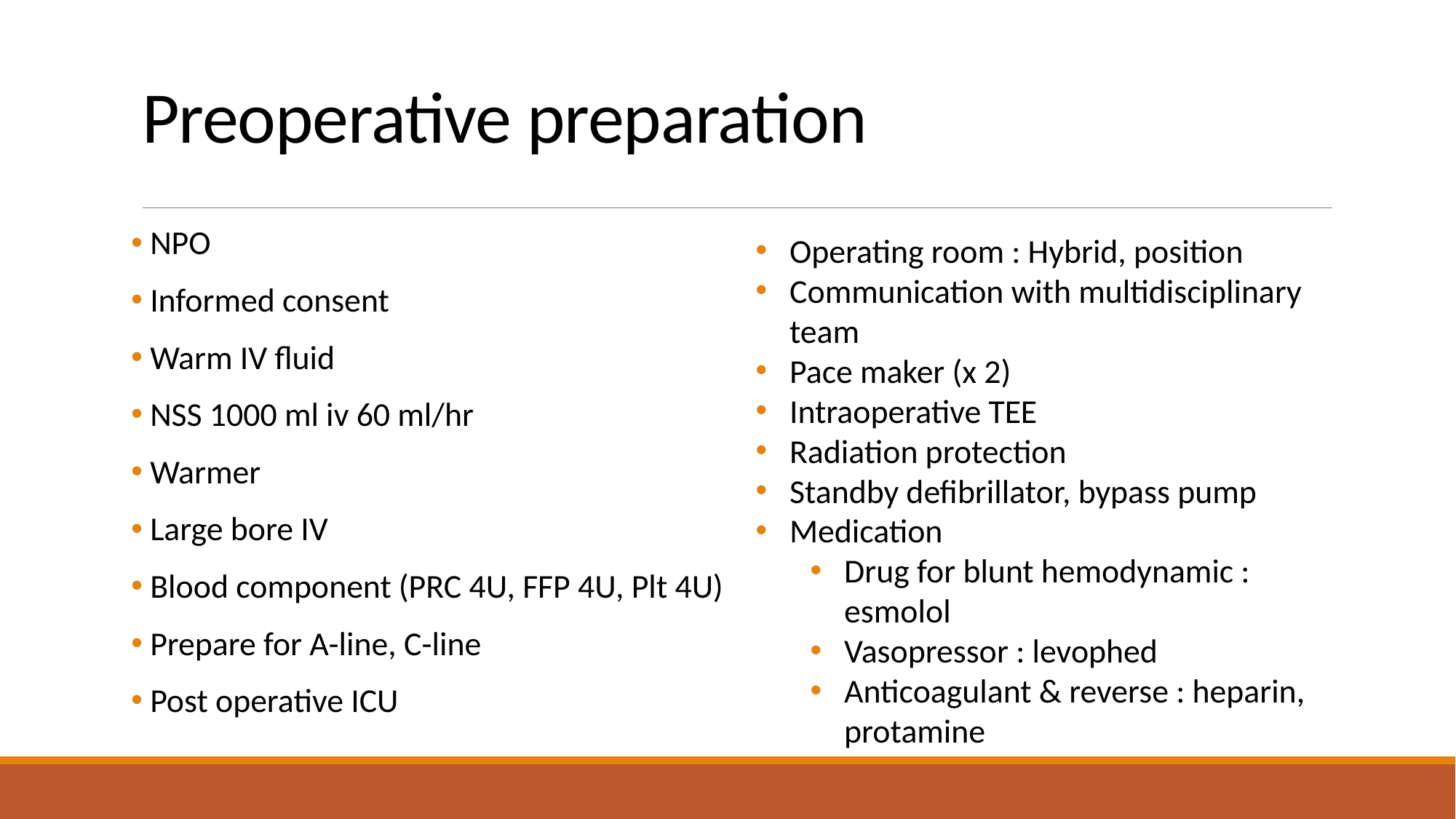

# Preoperative preparation
 NPO
 Informed consent
 Warm IV fluid
 NSS 1000 ml iv 60 ml/hr
 Warmer
 Large bore IV
 Blood component (PRC 4U, FFP 4U, Plt 4U)
 Prepare for A-line, C-line
 Post operative ICU
Operating room : Hybrid, position
Communication with multidisciplinary team
Pace maker (x 2)
Intraoperative TEE
Radiation protection
Standby defibrillator, bypass pump
Medication
Drug for blunt hemodynamic : esmolol
Vasopressor : levophed
Anticoagulant & reverse : heparin, protamine